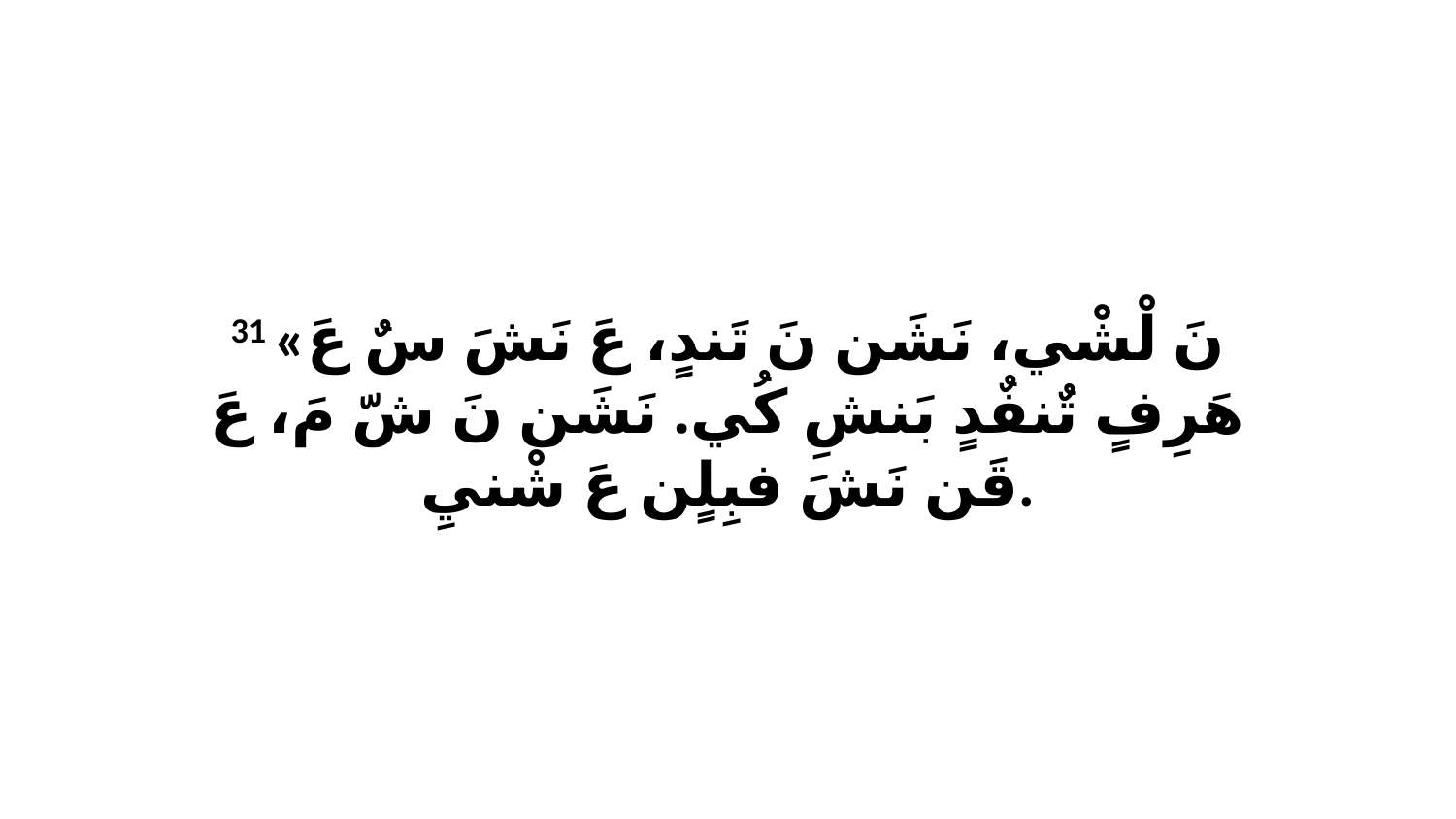

31 «نَ لْشْي، نَشَن نَ تَندٍ، عَ نَشَ سٌ عَ هَرِفٍ تٌنفٌدٍ بَنشِ كُي. نَشَن نَ شّ مَ، عَ قَن نَشَ فبِلٍن عَ شْنيِ.